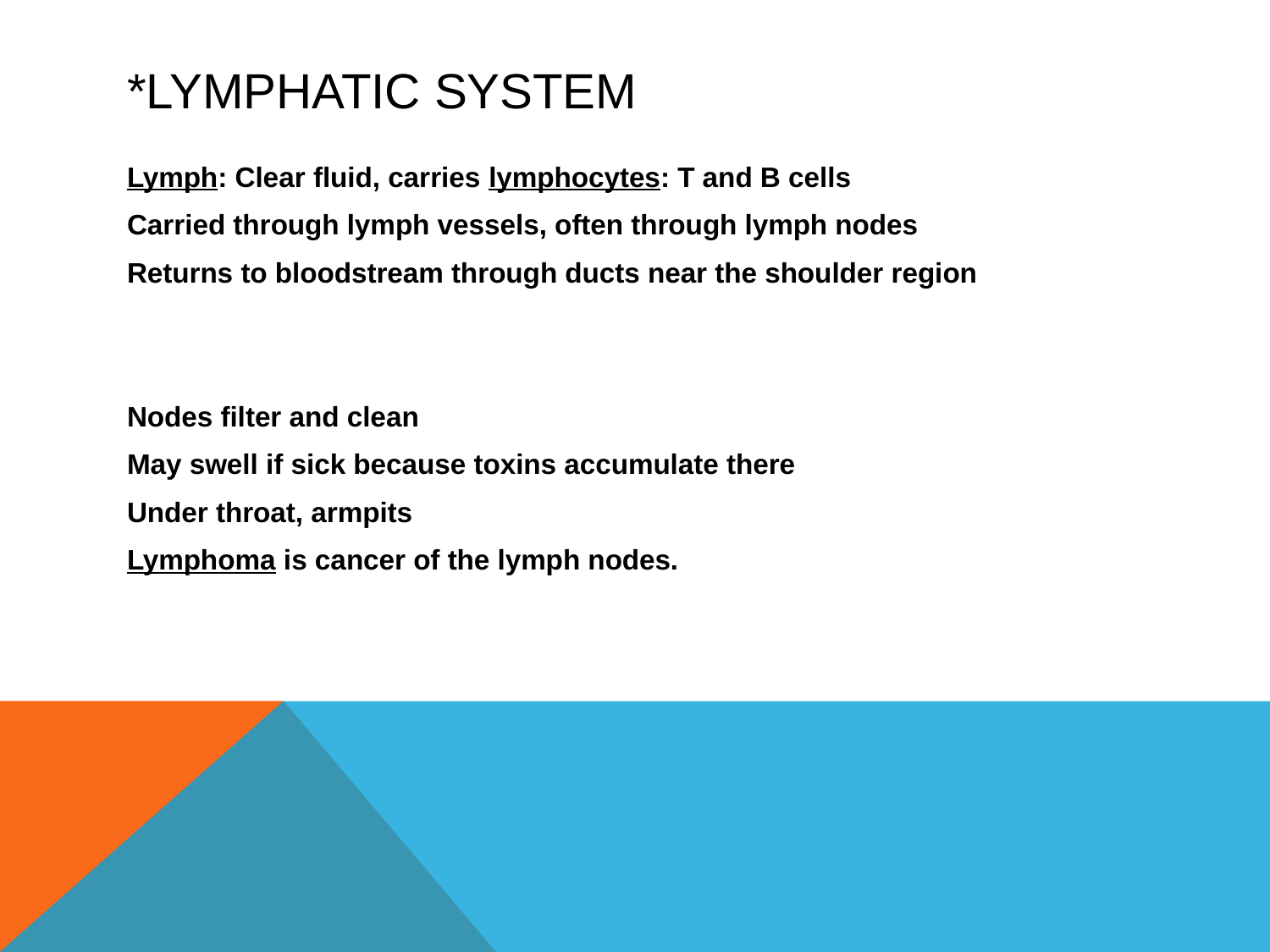

# *lymphatic system
Lymph: Clear fluid, carries lymphocytes: T and B cells
Carried through lymph vessels, often through lymph nodes
Returns to bloodstream through ducts near the shoulder region

Nodes filter and clean
May swell if sick because toxins accumulate there
Under throat, armpits
Lymphoma is cancer of the lymph nodes.